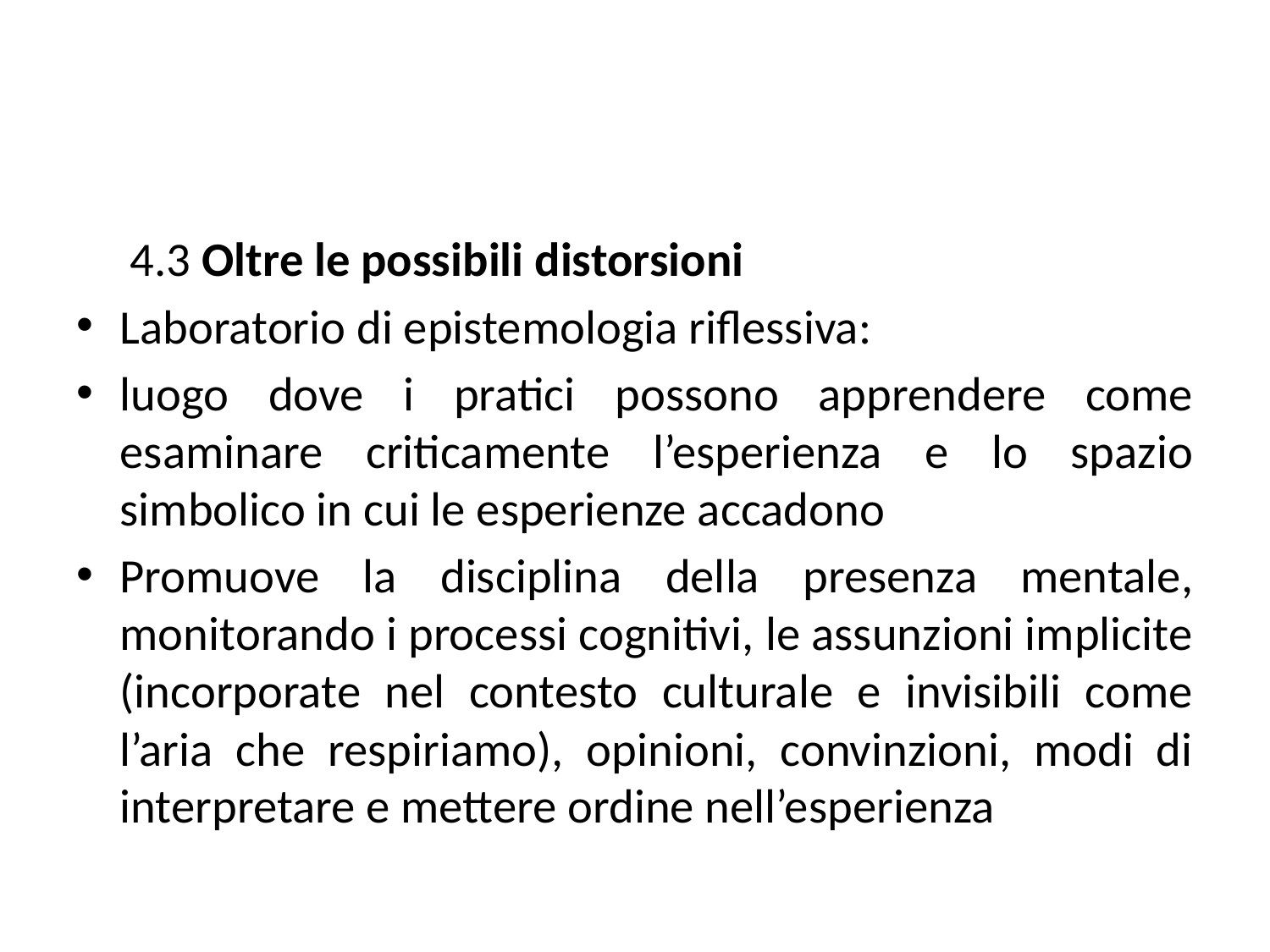

4.3 Oltre le possibili distorsioni
Laboratorio di epistemologia riflessiva:
luogo dove i pratici possono apprendere come esaminare criticamente l’esperienza e lo spazio simbolico in cui le esperienze accadono
Promuove la disciplina della presenza mentale, monitorando i processi cognitivi, le assunzioni implicite (incorporate nel contesto culturale e invisibili come l’aria che respiriamo), opinioni, convinzioni, modi di interpretare e mettere ordine nell’esperienza